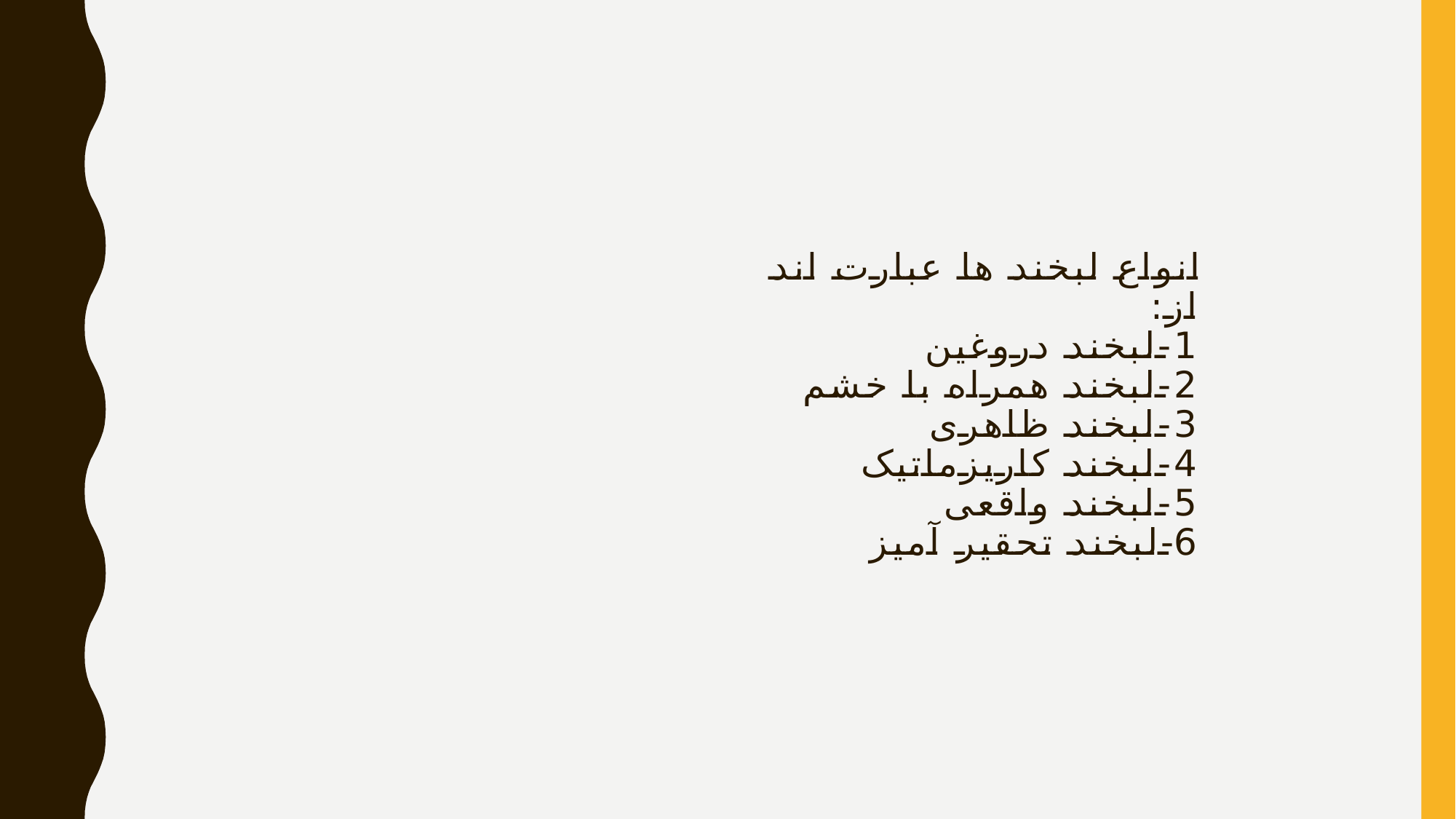

# انواع لبخند ها عبارت اند از: 1-لبخند دروغین 2-لبخند همراه با خشم 3-لبخند ظاهری 4-لبخند کاریزماتیک 5-لبخند واقعی 6-لبخند تحقیر آمیز